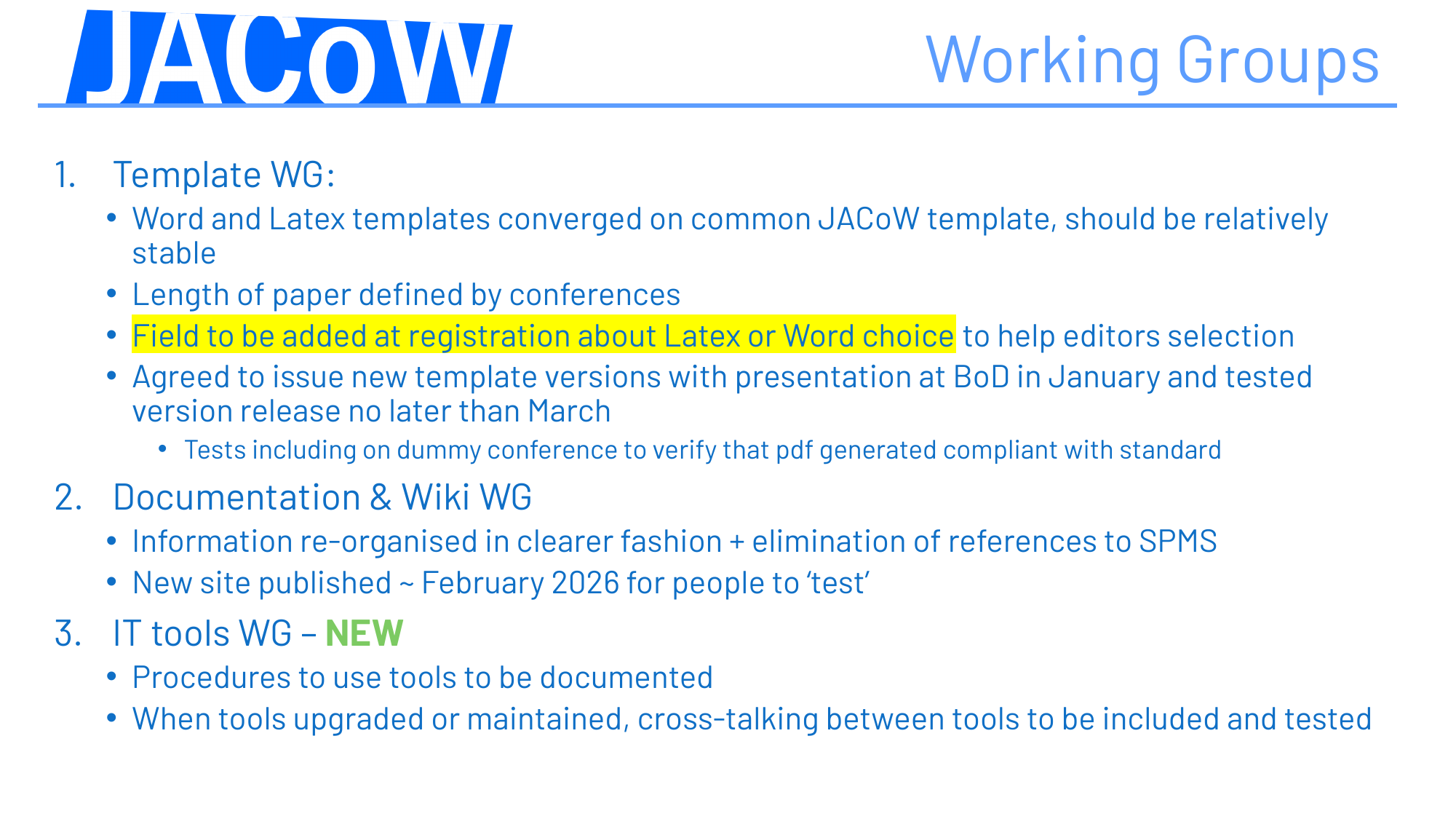

# Working Groups
Template WG:
Word and Latex templates converged on common JACoW template, should be relatively stable
Length of paper defined by conferences
Field to be added at registration about Latex or Word choice to help editors selection
Agreed to issue new template versions with presentation at BoD in January and tested version release no later than March
Tests including on dummy conference to verify that pdf generated compliant with standard
Documentation & Wiki WG
Information re-organised in clearer fashion + elimination of references to SPMS
New site published ~ February 2026 for people to ‘test’
IT tools WG – NEW
Procedures to use tools to be documented
When tools upgraded or maintained, cross-talking between tools to be included and tested